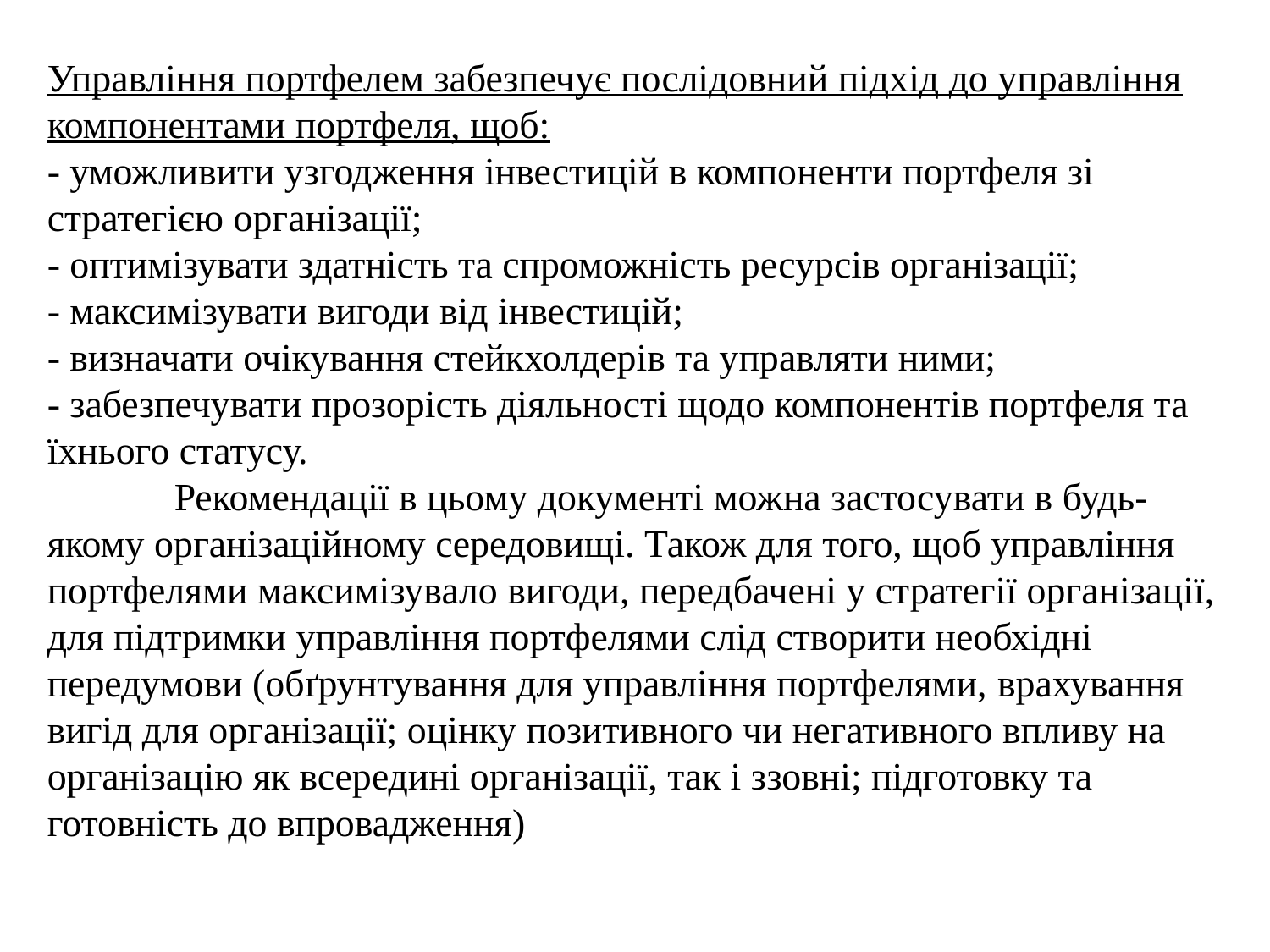

Управління портфелем забезпечує послідовний підхід до управління компонентами портфеля, щоб:
- уможливити узгодження інвестицій в компоненти портфеля зі стратегією організації;
- оптимізувати здатність та спроможність ресурсів організації;
- максимізувати вигоди від інвестицій;
- визначати очікування стейкхолдерів та управляти ними;
- забезпечувати прозорість діяльності щодо компонентів портфеля та їхнього статусу.
	Рекомендації в цьому документі можна застосувати в будь-якому організаційному середовищі. Також для того, щоб управління портфелями максимізувало вигоди, передбачені у стратегії організації, для підтримки управління портфелями слід створити необхідні передумови (обґрунтування для управління портфелями, врахування вигід для організації; оцінку позитивного чи негативного впливу на організацію як всередині організації, так і ззовні; підготовку та готовність до впровадження)